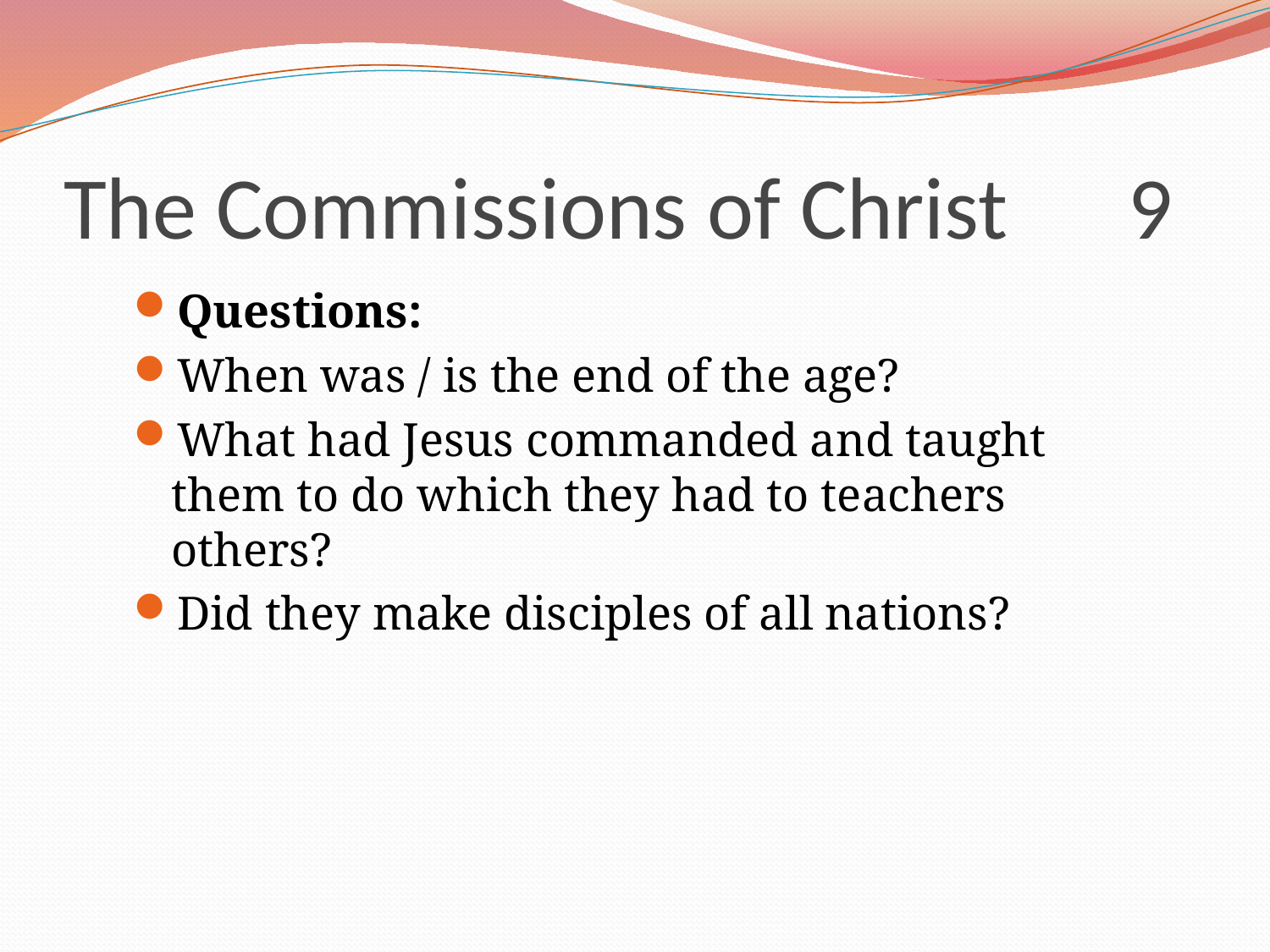

# The Commissions of Christ      9
Questions:
When was / is the end of the age?
What had Jesus commanded and taught them to do which they had to teachers others?
Did they make disciples of all nations?